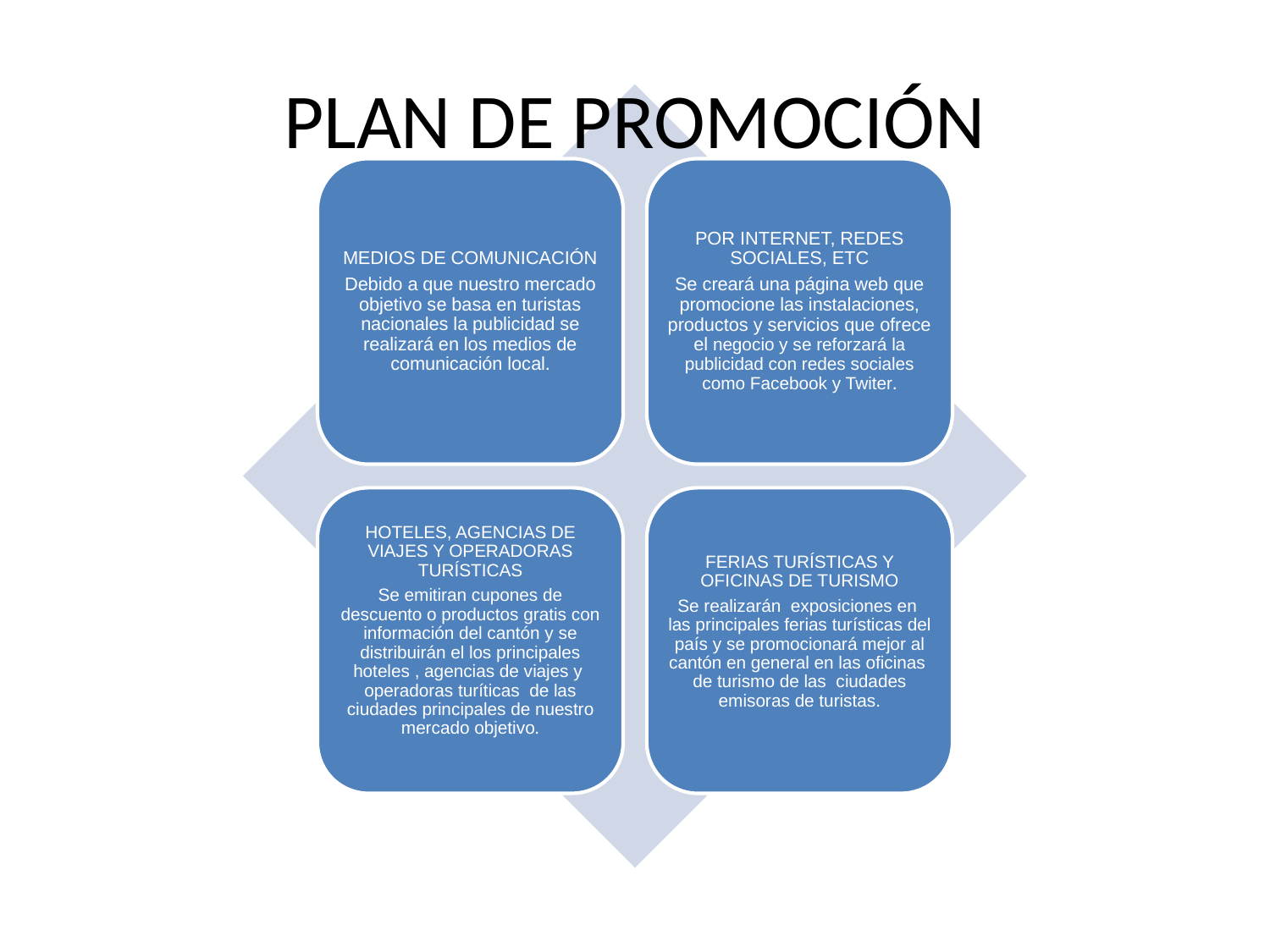

# PLAN DE PROMOCIÓN
MEDIOS DE COMUNICACIÓN
Debido a que nuestro mercado objetivo se basa en turistas nacionales la publicidad se realizará en los medios de comunicación local.
POR INTERNET, REDES SOCIALES, ETC
Se creará una página web que promocione las instalaciones, productos y servicios que ofrece el negocio y se reforzará la publicidad con redes sociales como Facebook y Twiter.
HOTELES, AGENCIAS DE VIAJES Y OPERADORAS TURÍSTICAS
Se emitiran cupones de descuento o productos gratis con información del cantón y se distribuirán el los principales hoteles , agencias de viajes y  operadoras turíticas  de las ciudades principales de nuestro mercado objetivo.

FERIAS TURÍSTICAS Y OFICINAS DE TURISMO
Se realizarán  exposiciones en  las principales ferias turísticas del país y se promocionará mejor al cantón en general en las oficinas  de turismo de las  ciudades emisoras de turistas.